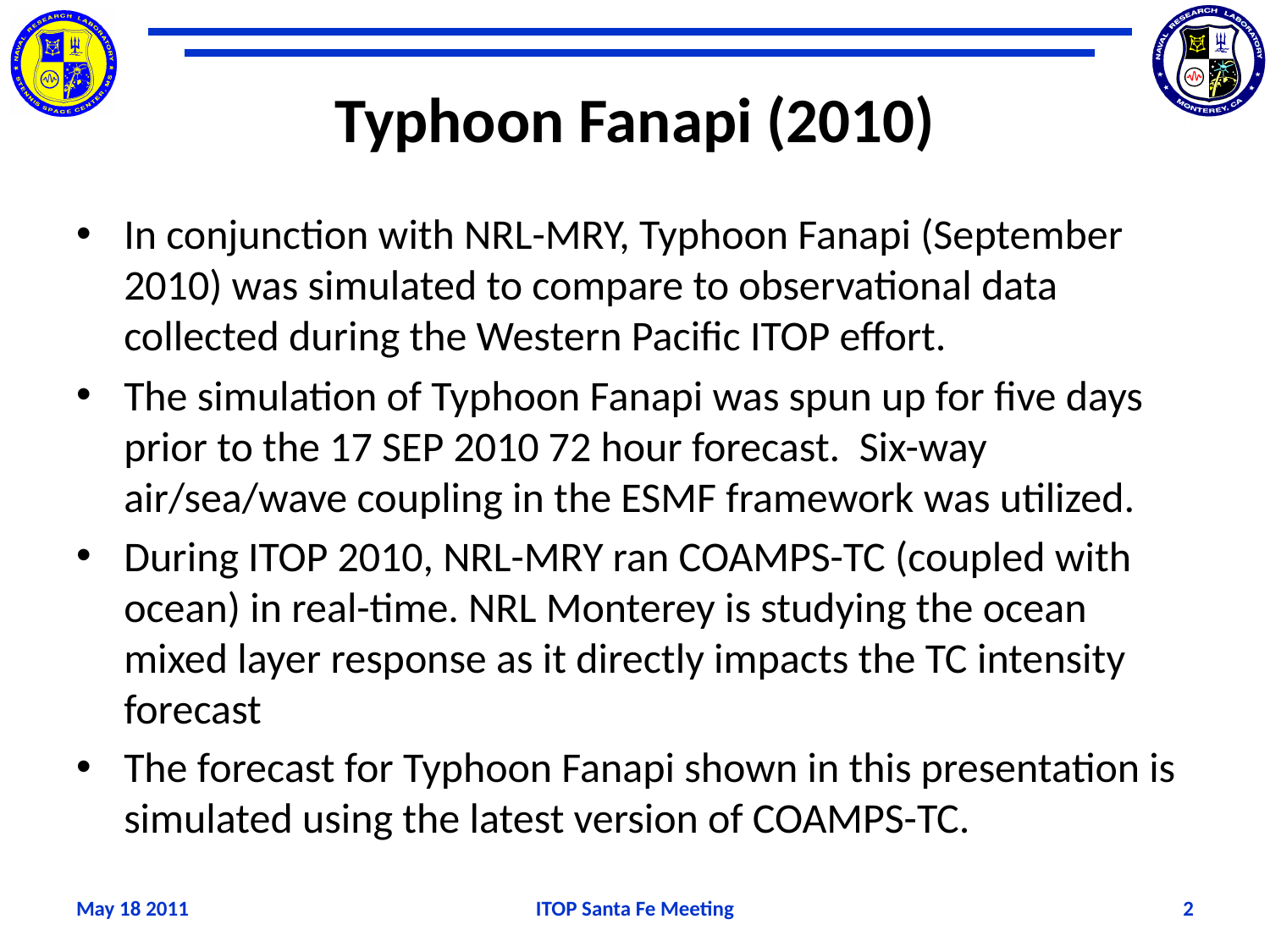

# Typhoon Fanapi (2010)
In conjunction with NRL-MRY, Typhoon Fanapi (September 2010) was simulated to compare to observational data collected during the Western Pacific ITOP effort.
The simulation of Typhoon Fanapi was spun up for five days  prior to the 17 SEP 2010 72 hour forecast.  Six-way air/sea/wave coupling in the ESMF framework was utilized.
During ITOP 2010, NRL-MRY ran COAMPS-TC (coupled with  ocean) in real-time. NRL Monterey is studying the ocean mixed layer response as it directly impacts the TC intensity forecast
The forecast for Typhoon Fanapi shown in this presentation is simulated using the latest version of COAMPS-TC.

May 18 2011
ITOP Santa Fe Meeting
2